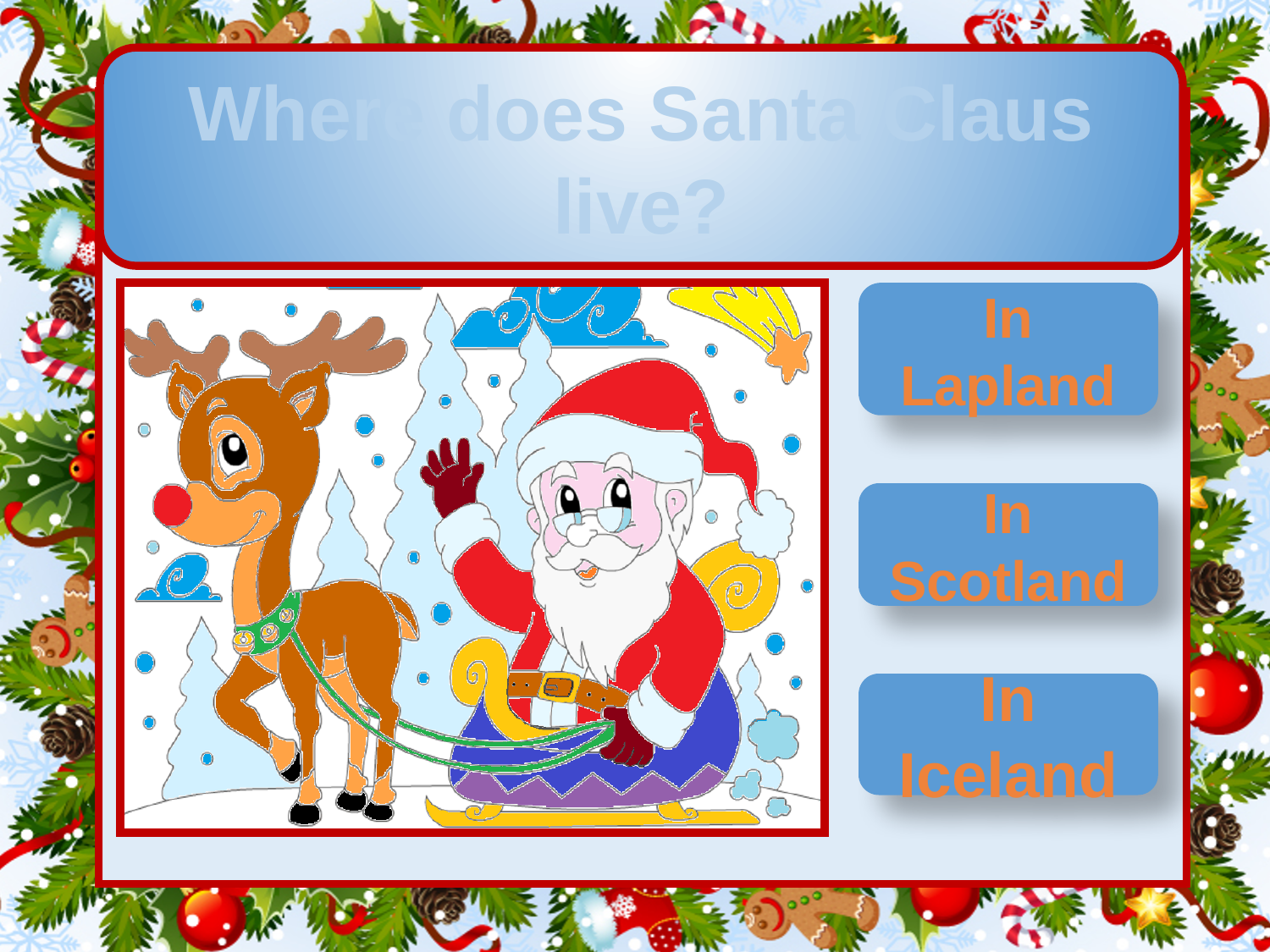

Where does Santa Claus live?

In Lapland
In Scotland
In Iceland